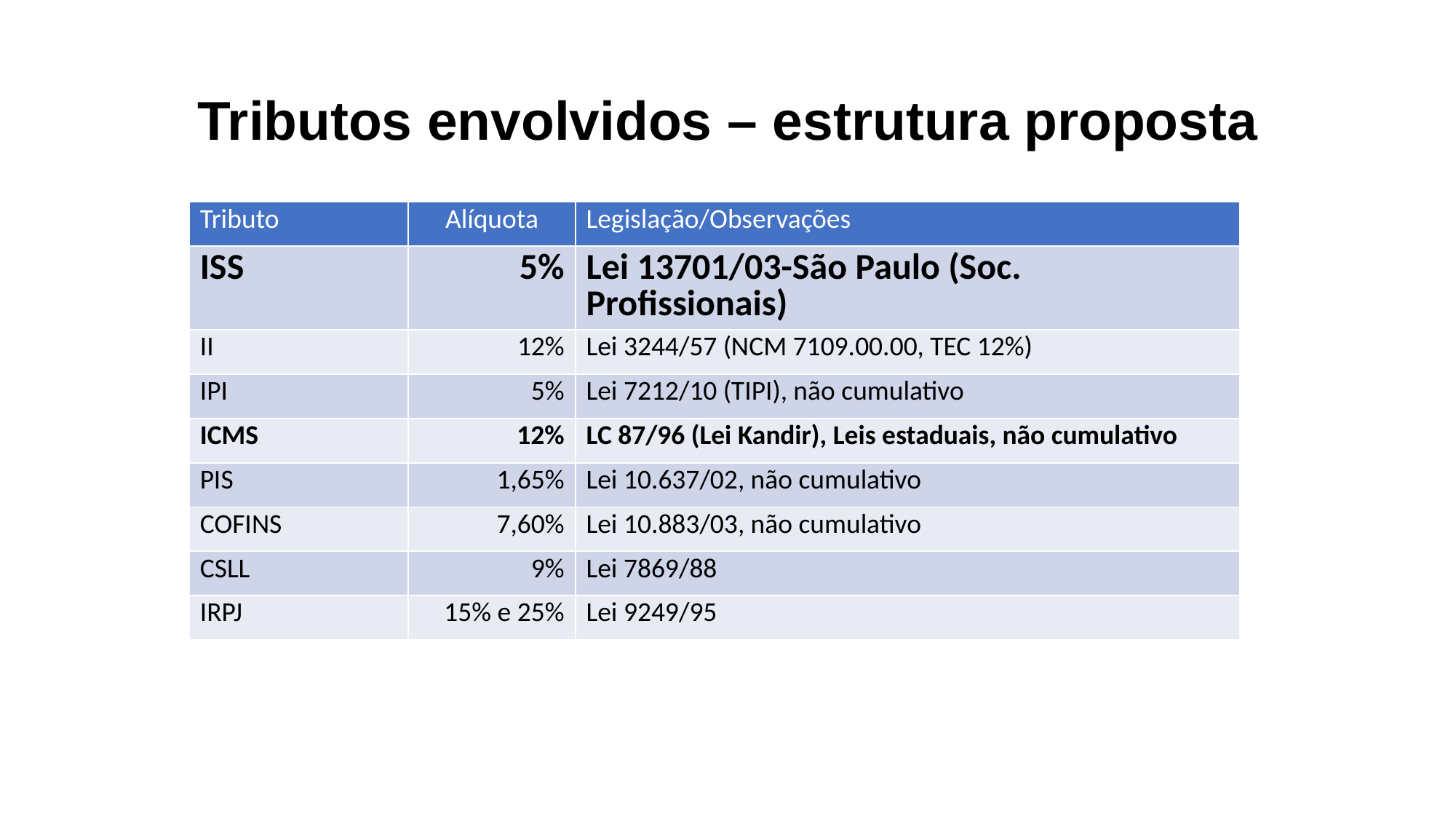

# Tributos envolvidos – estrutura proposta
| Tributo | Alíquota | Legislação/Observações |
| --- | --- | --- |
| ISS | 5% | Lei 13701/03-São Paulo (Soc. Profissionais) |
| II | 12% | Lei 3244/57 (NCM 7109.00.00, TEC 12%) |
| IPI | 5% | Lei 7212/10 (TIPI), não cumulativo |
| ICMS | 12% | LC 87/96 (Lei Kandir), Leis estaduais, não cumulativo |
| PIS | 1,65% | Lei 10.637/02, não cumulativo |
| COFINS | 7,60% | Lei 10.883/03, não cumulativo |
| CSLL | 9% | Lei 7869/88 |
| IRPJ | 15% e 25% | Lei 9249/95 |